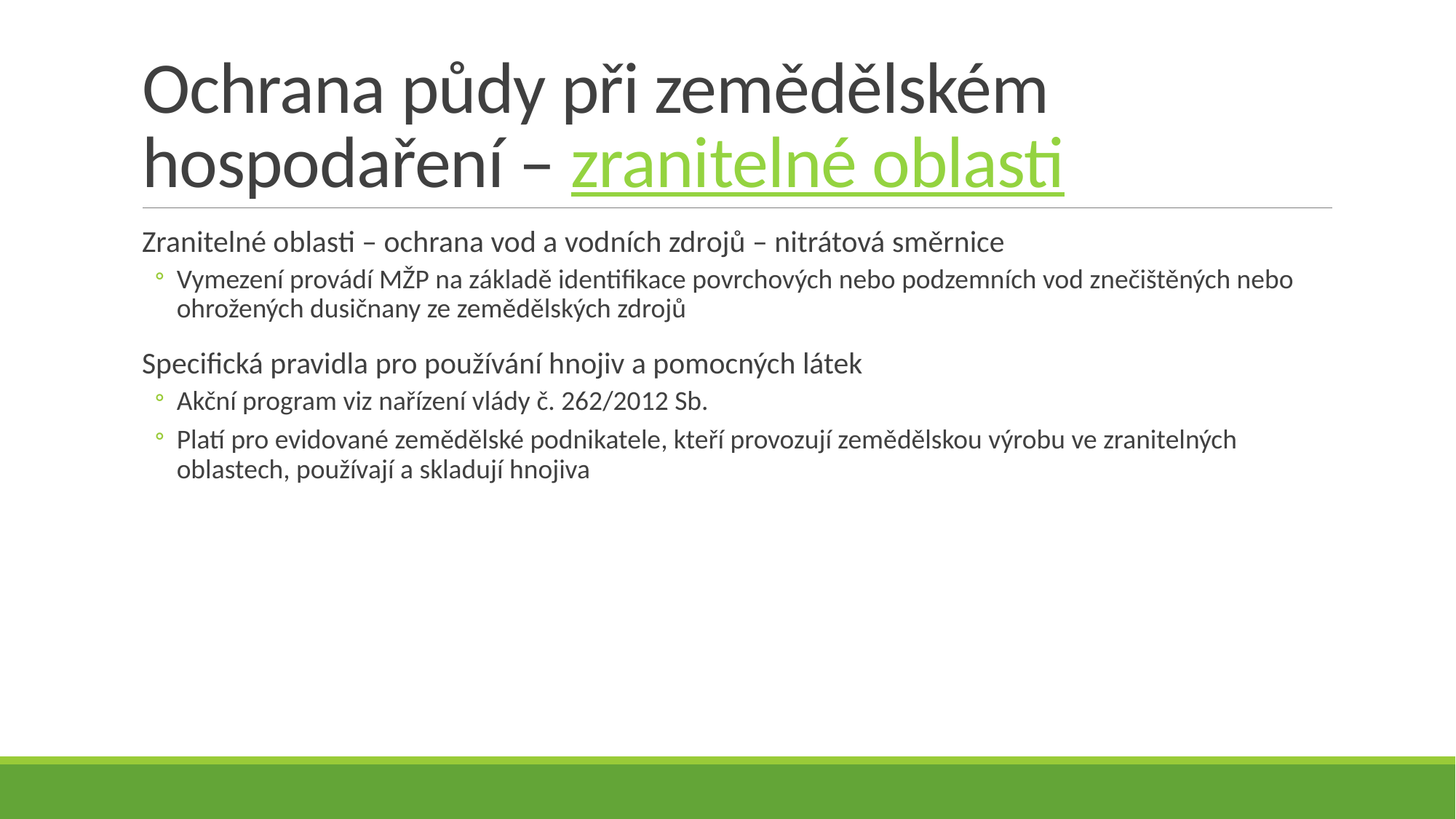

# Ochrana půdy při zemědělském hospodaření – zranitelné oblasti
Zranitelné oblasti – ochrana vod a vodních zdrojů – nitrátová směrnice
Vymezení provádí MŽP na základě identifikace povrchových nebo podzemních vod znečištěných nebo ohrožených dusičnany ze zemědělských zdrojů
Specifická pravidla pro používání hnojiv a pomocných látek
Akční program viz nařízení vlády č. 262/2012 Sb.
Platí pro evidované zemědělské podnikatele, kteří provozují zemědělskou výrobu ve zranitelných oblastech, používají a skladují hnojiva